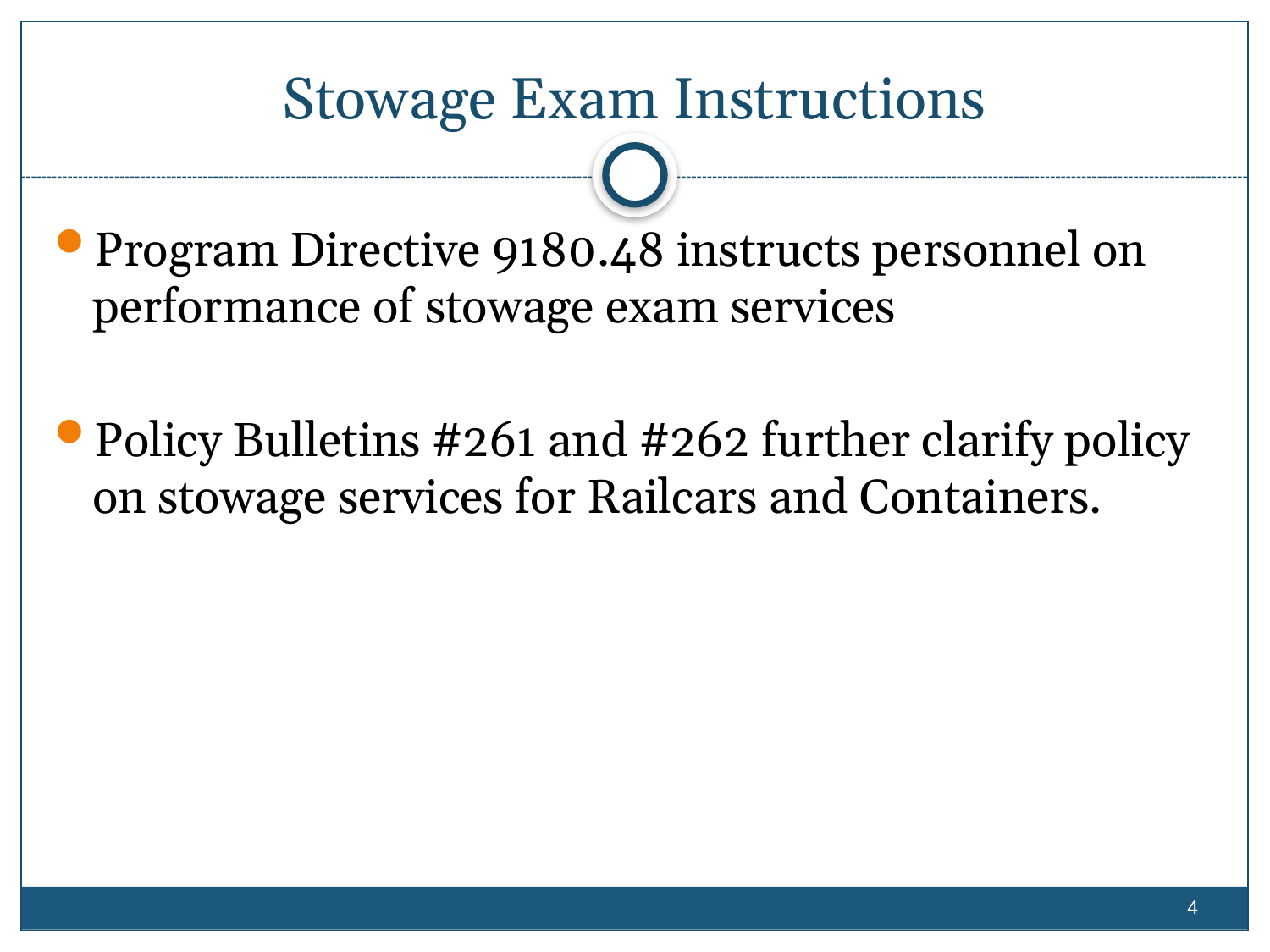

# Stowage Exam Instructions
Program Directive 9180.48 instructs personnel on performance of stowage exam services

Policy Bulletins #261 and #262 further clarify policy on stowage services for Railcars and Containers.
4